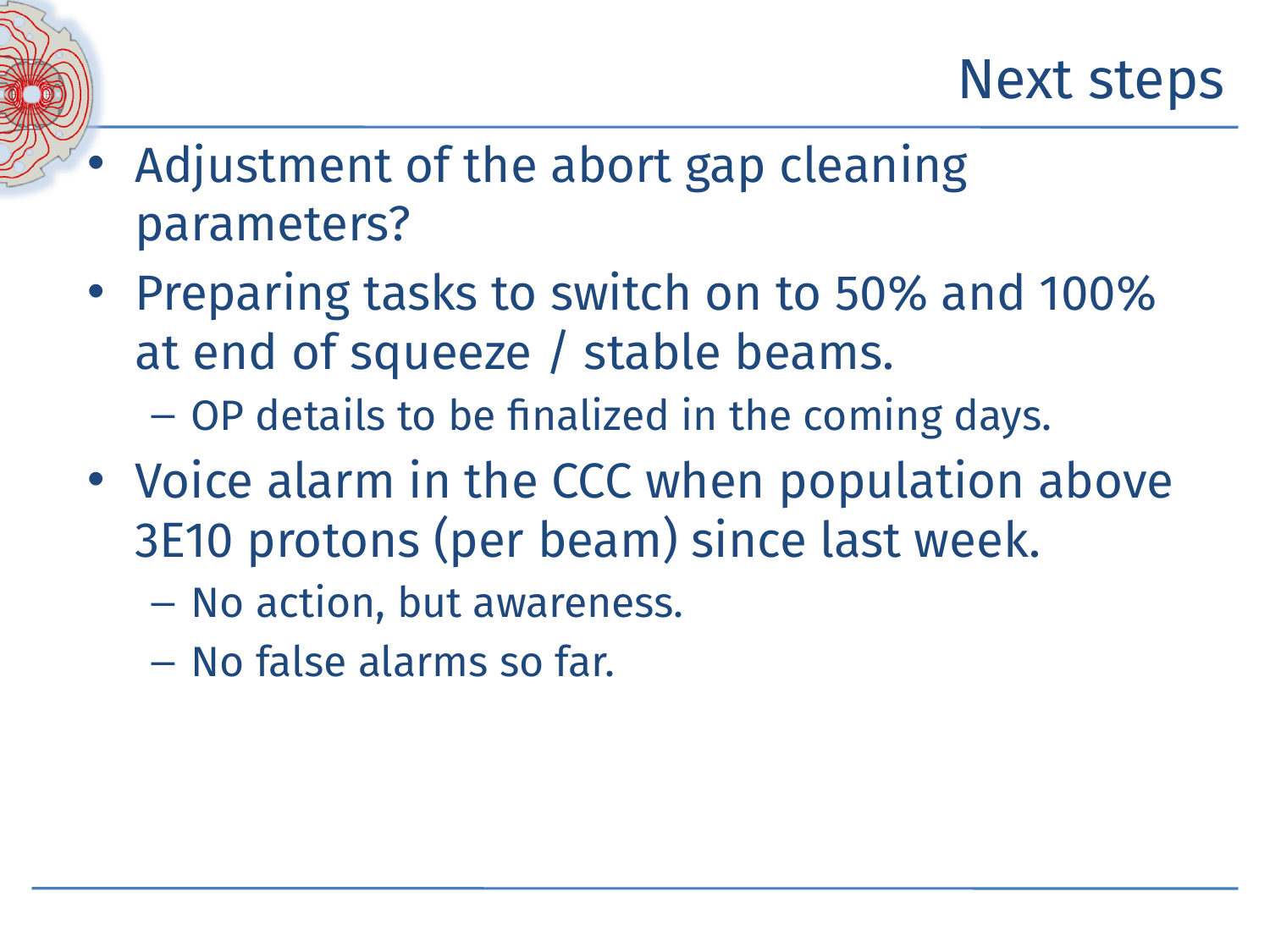

# Next steps
Adjustment of the abort gap cleaning parameters?
Preparing tasks to switch on to 50% and 100% at end of squeeze / stable beams.
OP details to be finalized in the coming days.
Voice alarm in the CCC when population above 3E10 protons (per beam) since last week.
No action, but awareness.
No false alarms so far.